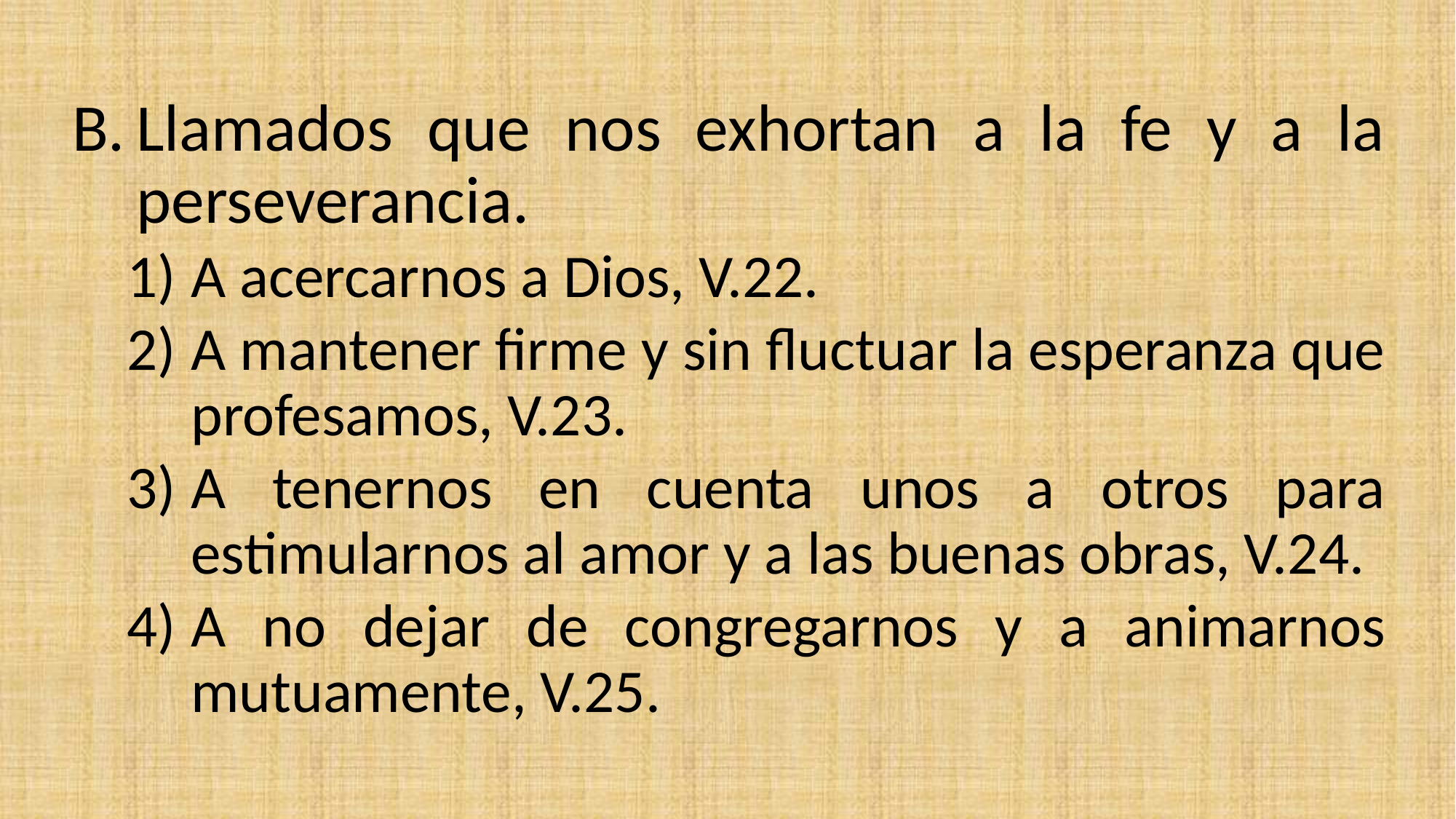

Llamados que nos exhortan a la fe y a la perseverancia.
A acercarnos a Dios, V.22.
A mantener firme y sin fluctuar la esperanza que profesamos, V.23.
A tenernos en cuenta unos a otros para estimularnos al amor y a las buenas obras, V.24.
A no dejar de congregarnos y a animarnos mutuamente, V.25.